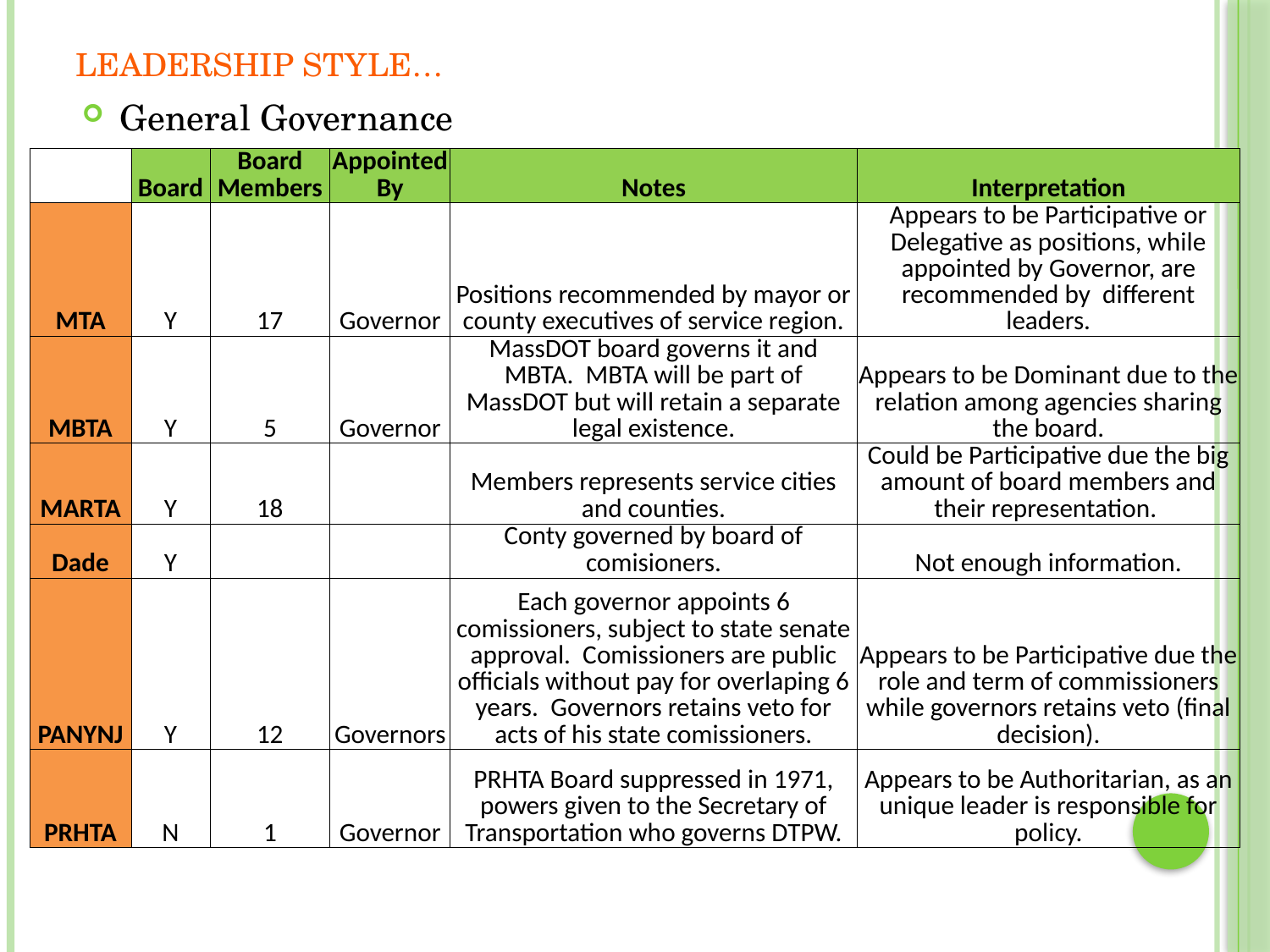

# Leadership Style…
General Governance
|  | Board | Board Members | Appointed By | Notes | Interpretation |
| --- | --- | --- | --- | --- | --- |
| MTA | Y | 17 | Governor | Positions recommended by mayor or county executives of service region. | Appears to be Participative or Delegative as positions, while appointed by Governor, are recommended by different leaders. |
| MBTA | Y | 5 | Governor | MassDOT board governs it and MBTA. MBTA will be part of MassDOT but will retain a separate legal existence. | Appears to be Dominant due to the relation among agencies sharing the board. |
| MARTA | Y | 18 |  | Members represents service cities and counties. | Could be Participative due the big amount of board members and their representation. |
| Dade | Y |  |  | Conty governed by board of comisioners. | Not enough information. |
| PANYNJ | Y | 12 | Governors | Each governor appoints 6 comissioners, subject to state senate approval. Comissioners are public officials without pay for overlaping 6 years. Governors retains veto for acts of his state comissioners. | Appears to be Participative due the role and term of commissioners while governors retains veto (final decision). |
| PRHTA | N | 1 | Governor | PRHTA Board suppressed in 1971, powers given to the Secretary of Transportation who governs DTPW. | Appears to be Authoritarian, as an unique leader is responsible for policy. |